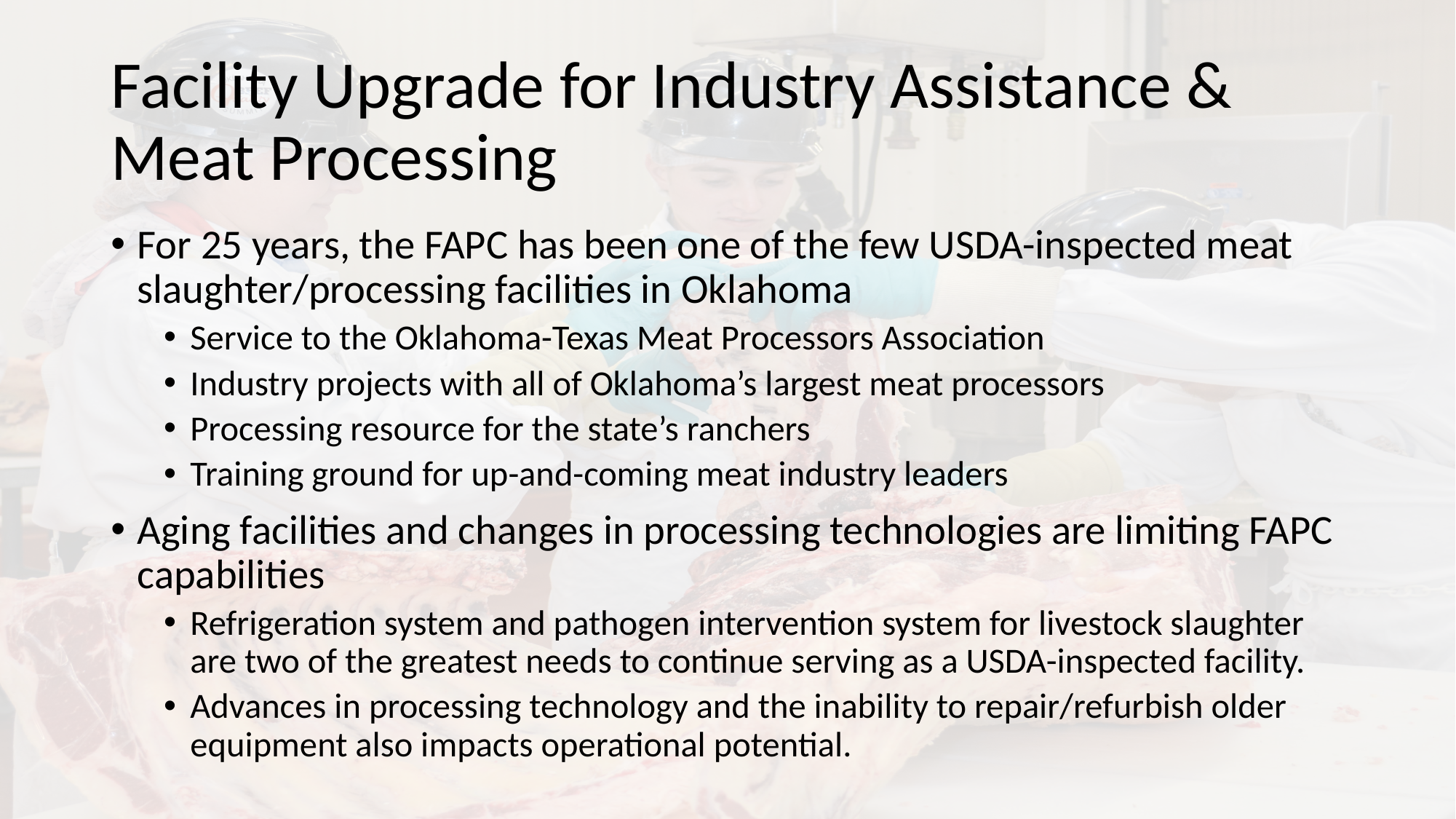

# Facility Upgrade for Industry Assistance & Meat Processing
For 25 years, the FAPC has been one of the few USDA-inspected meat slaughter/processing facilities in Oklahoma
Service to the Oklahoma-Texas Meat Processors Association
Industry projects with all of Oklahoma’s largest meat processors
Processing resource for the state’s ranchers
Training ground for up-and-coming meat industry leaders
Aging facilities and changes in processing technologies are limiting FAPC capabilities
Refrigeration system and pathogen intervention system for livestock slaughter are two of the greatest needs to continue serving as a USDA-inspected facility.
Advances in processing technology and the inability to repair/refurbish older equipment also impacts operational potential.